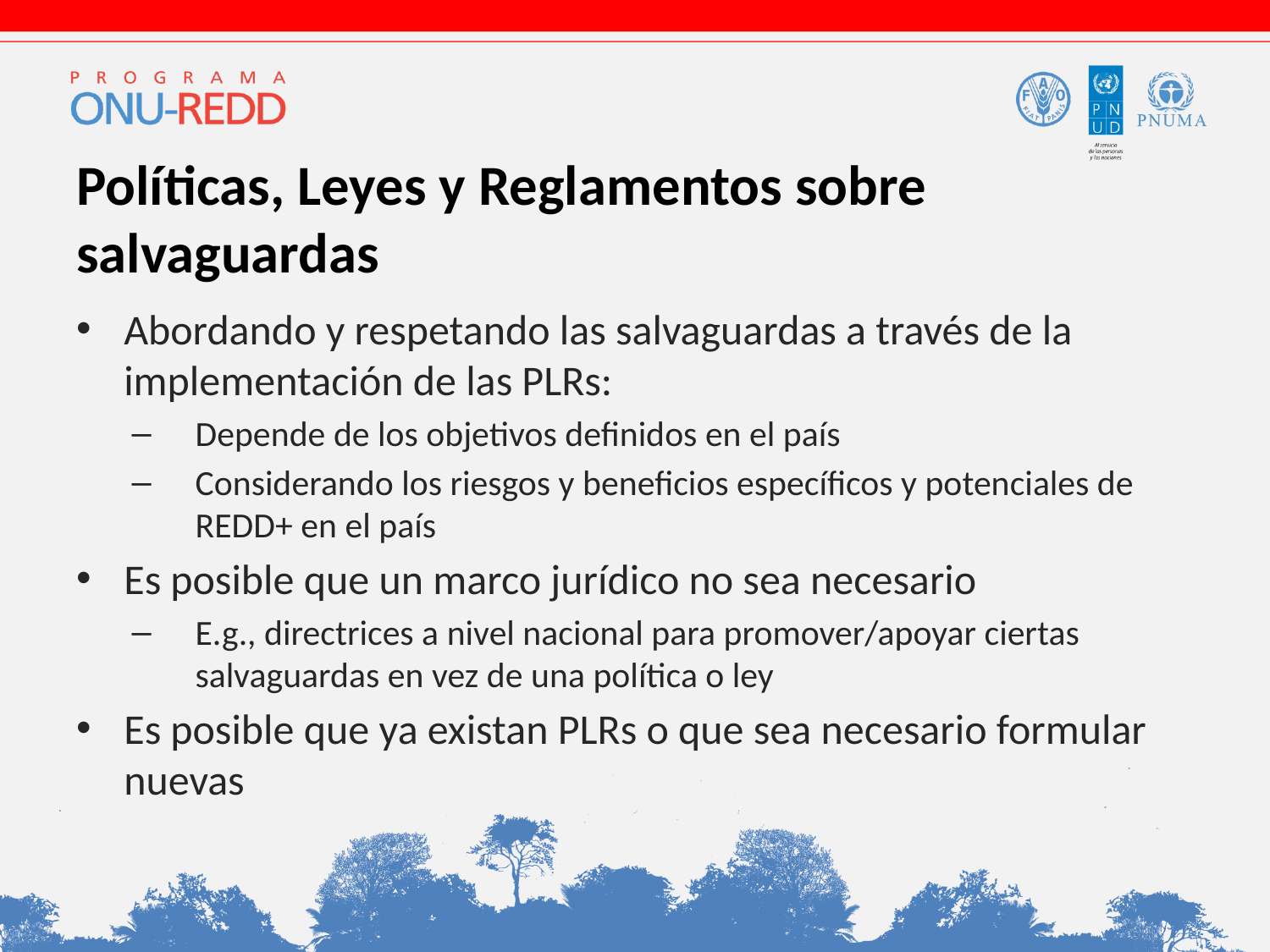

# Políticas, Leyes y Reglamentos sobre salvaguardas
Abordando y respetando las salvaguardas a través de la implementación de las PLRs:
Depende de los objetivos definidos en el país
Considerando los riesgos y beneficios específicos y potenciales de REDD+ en el país
Es posible que un marco jurídico no sea necesario
E.g., directrices a nivel nacional para promover/apoyar ciertas salvaguardas en vez de una política o ley
Es posible que ya existan PLRs o que sea necesario formular nuevas